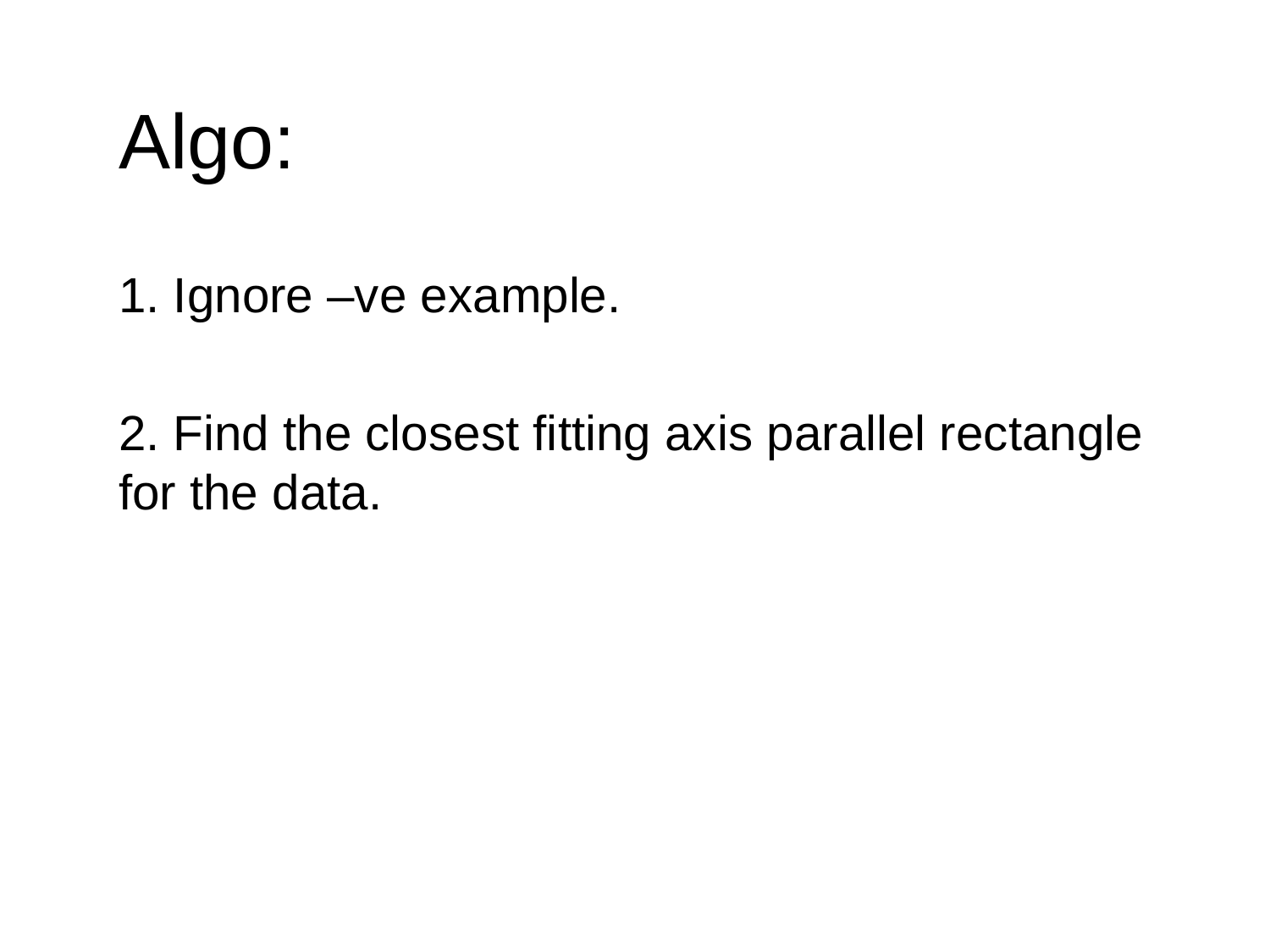

Algo:

1. Ignore –ve example.

2. Find the closest fitting axis parallel rectangle for the data.